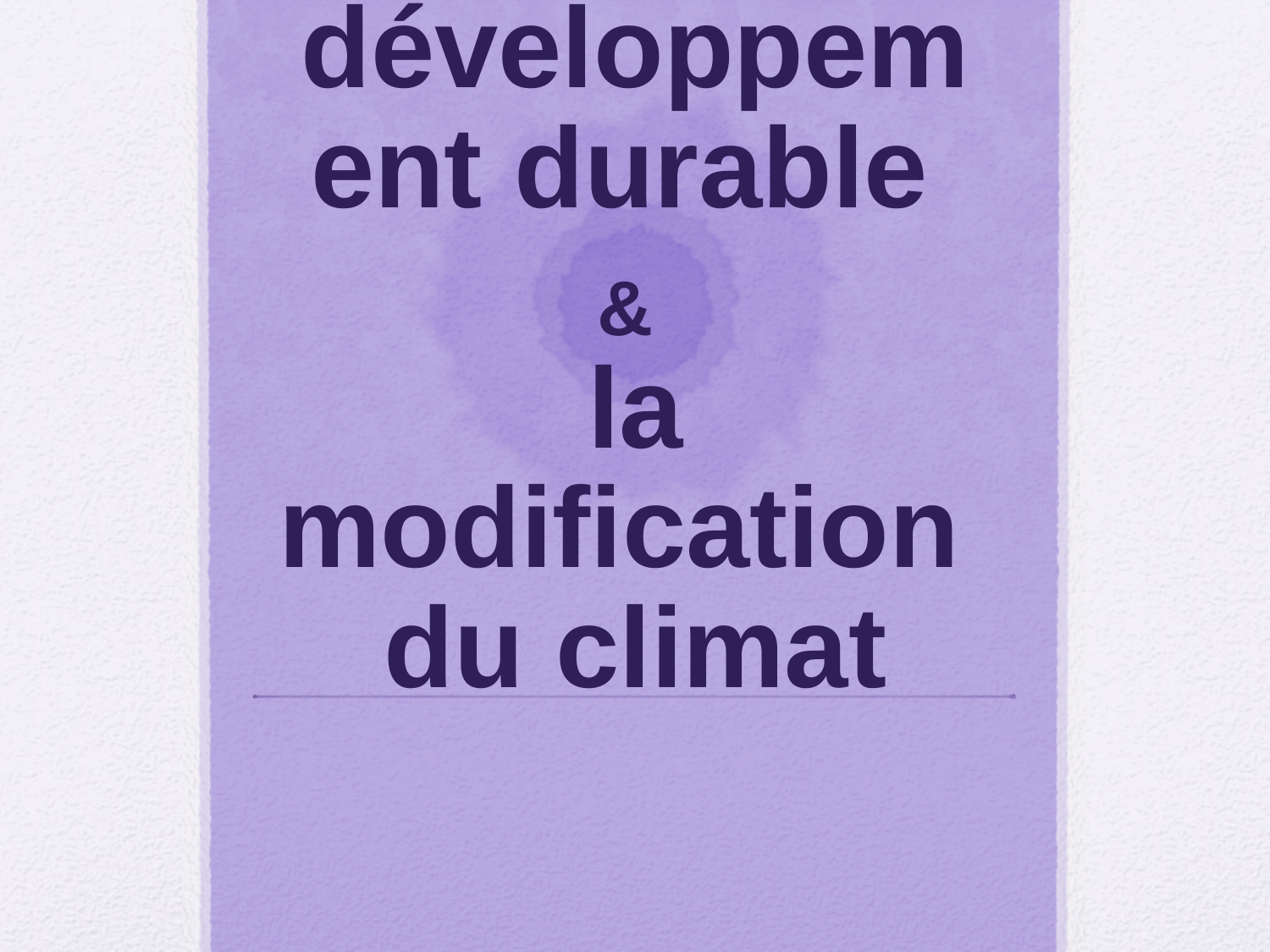

# Le développement durable & la modification du climat